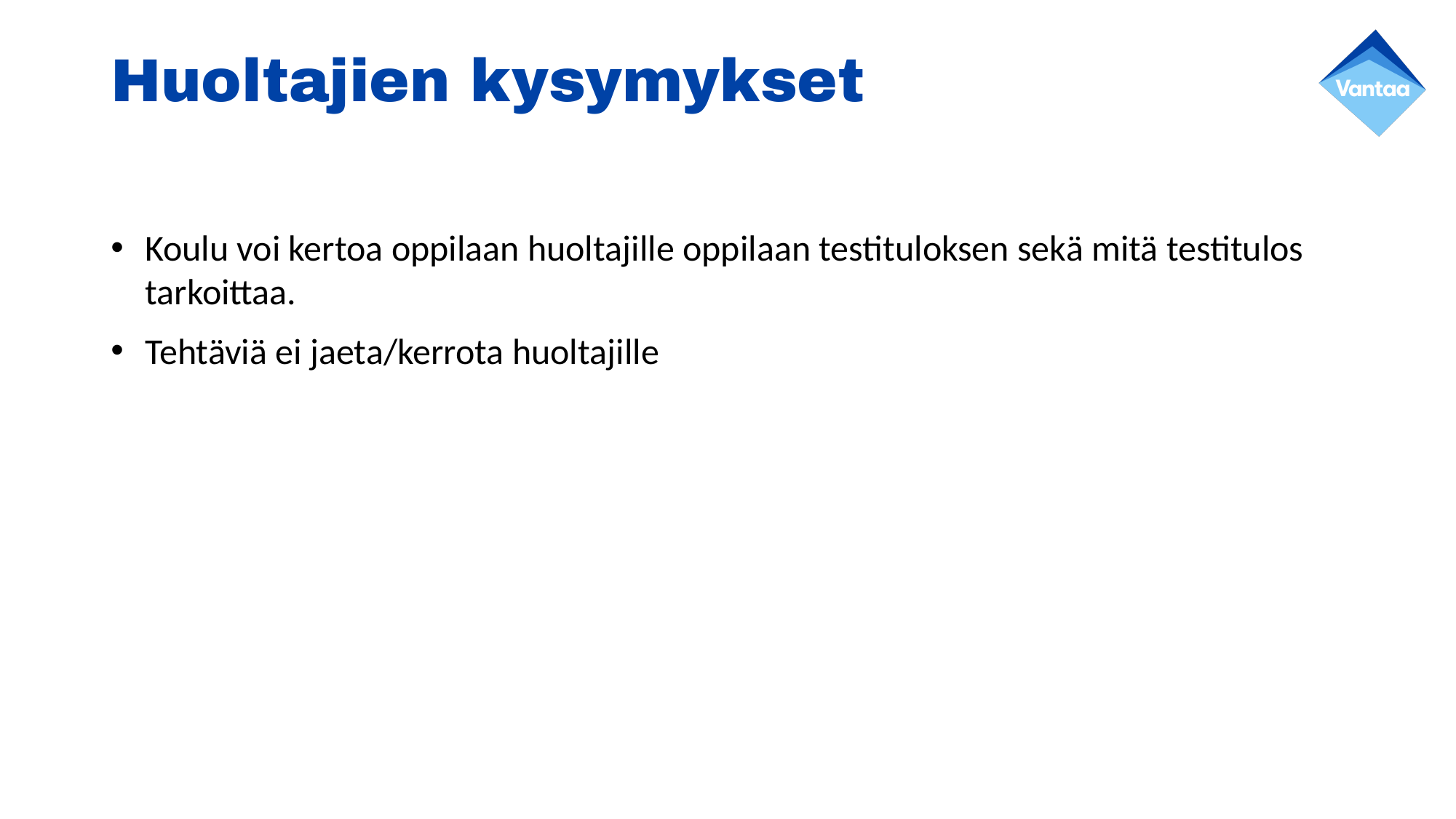

# Huoltajien kysymykset
Koulu voi kertoa oppilaan huoltajille oppilaan testituloksen sekä mitä testitulos tarkoittaa.
Tehtäviä ei jaeta/kerrota huoltajille